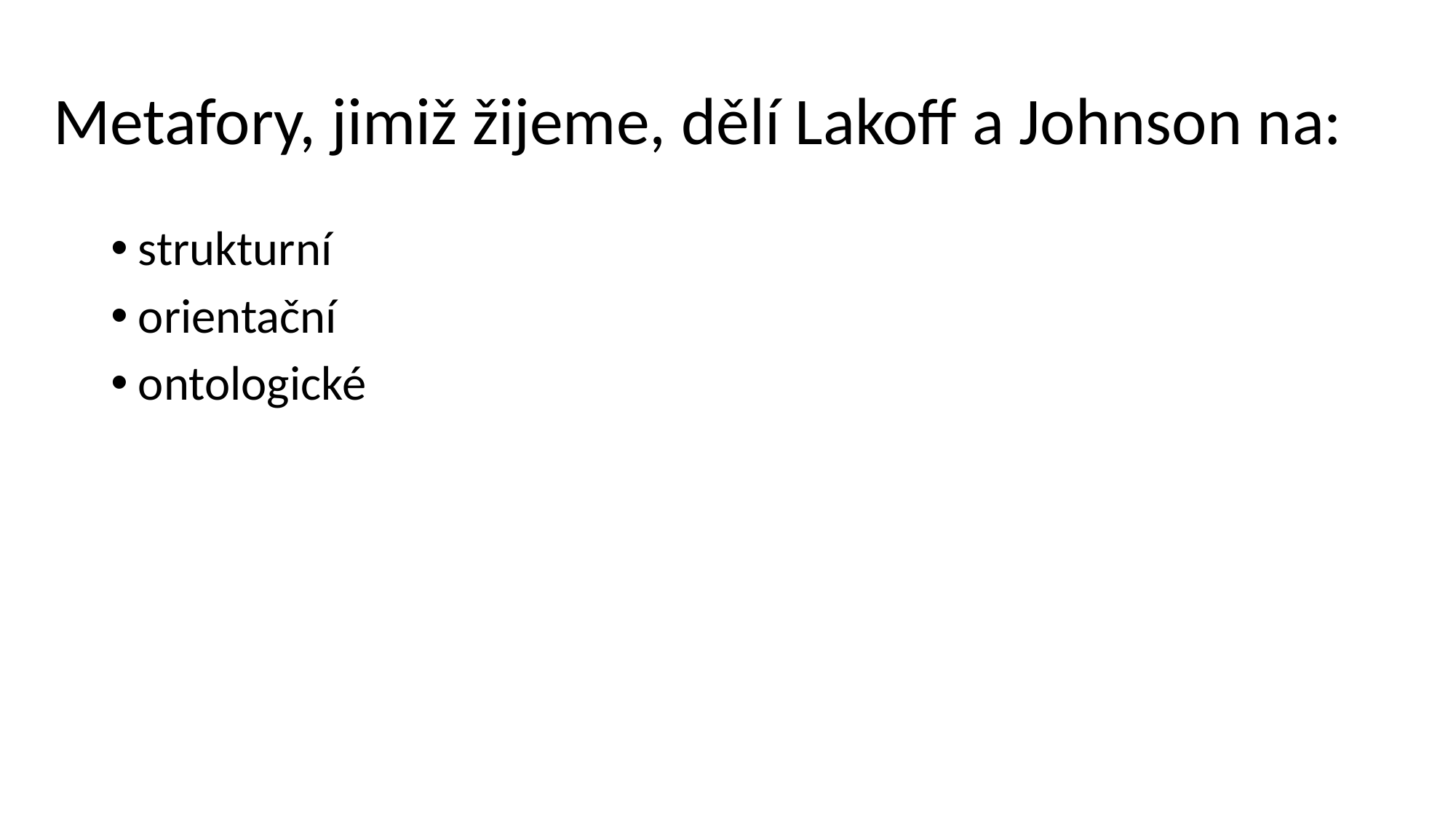

# Metafory, jimiž žijeme, dělí Lakoff a Johnson na:
strukturní
orientační
ontologické